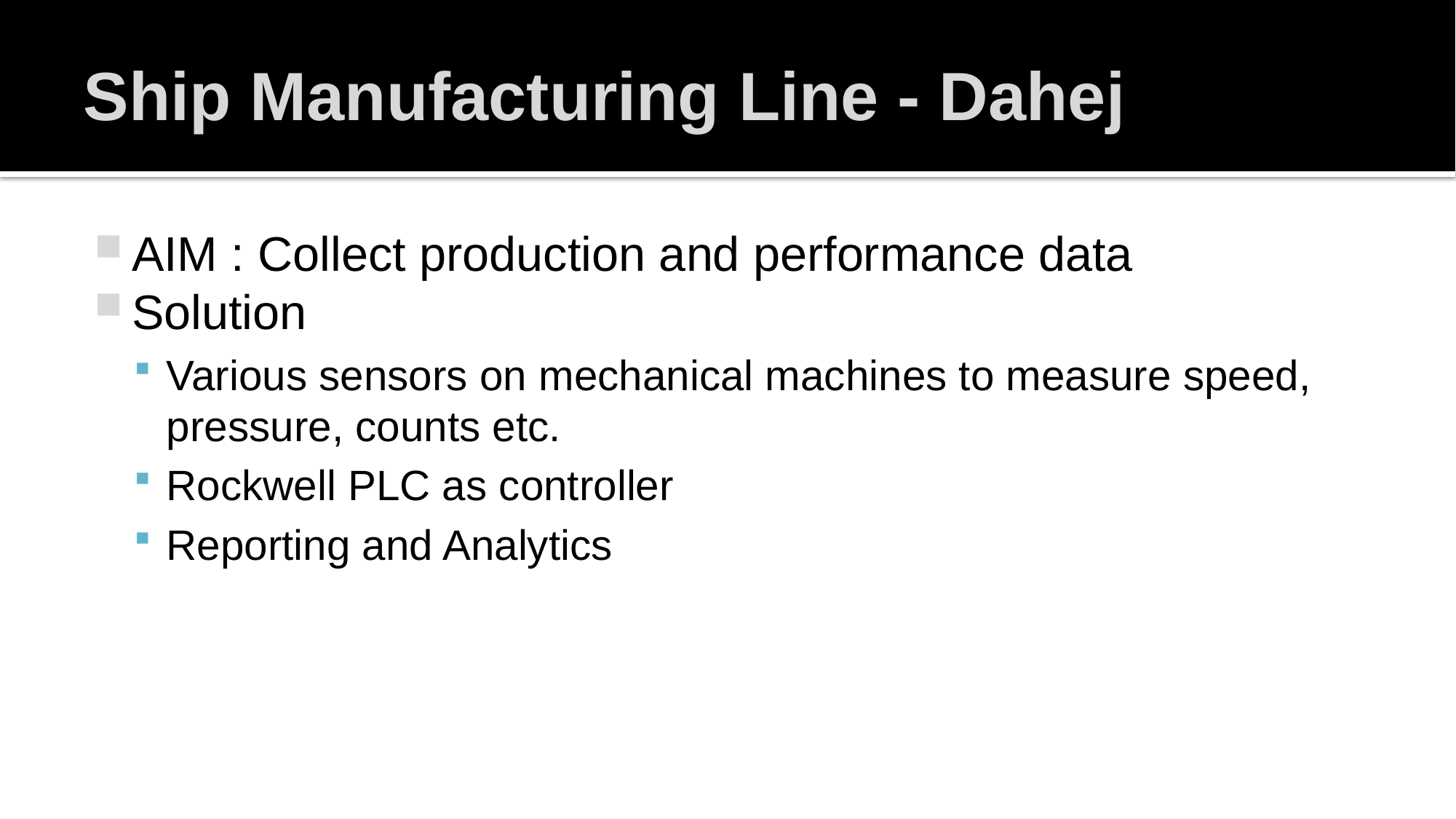

# Ship Manufacturing Line - Dahej
AIM : Collect production and performance data
Solution
Various sensors on mechanical machines to measure speed, pressure, counts etc.
Rockwell PLC as controller
Reporting and Analytics